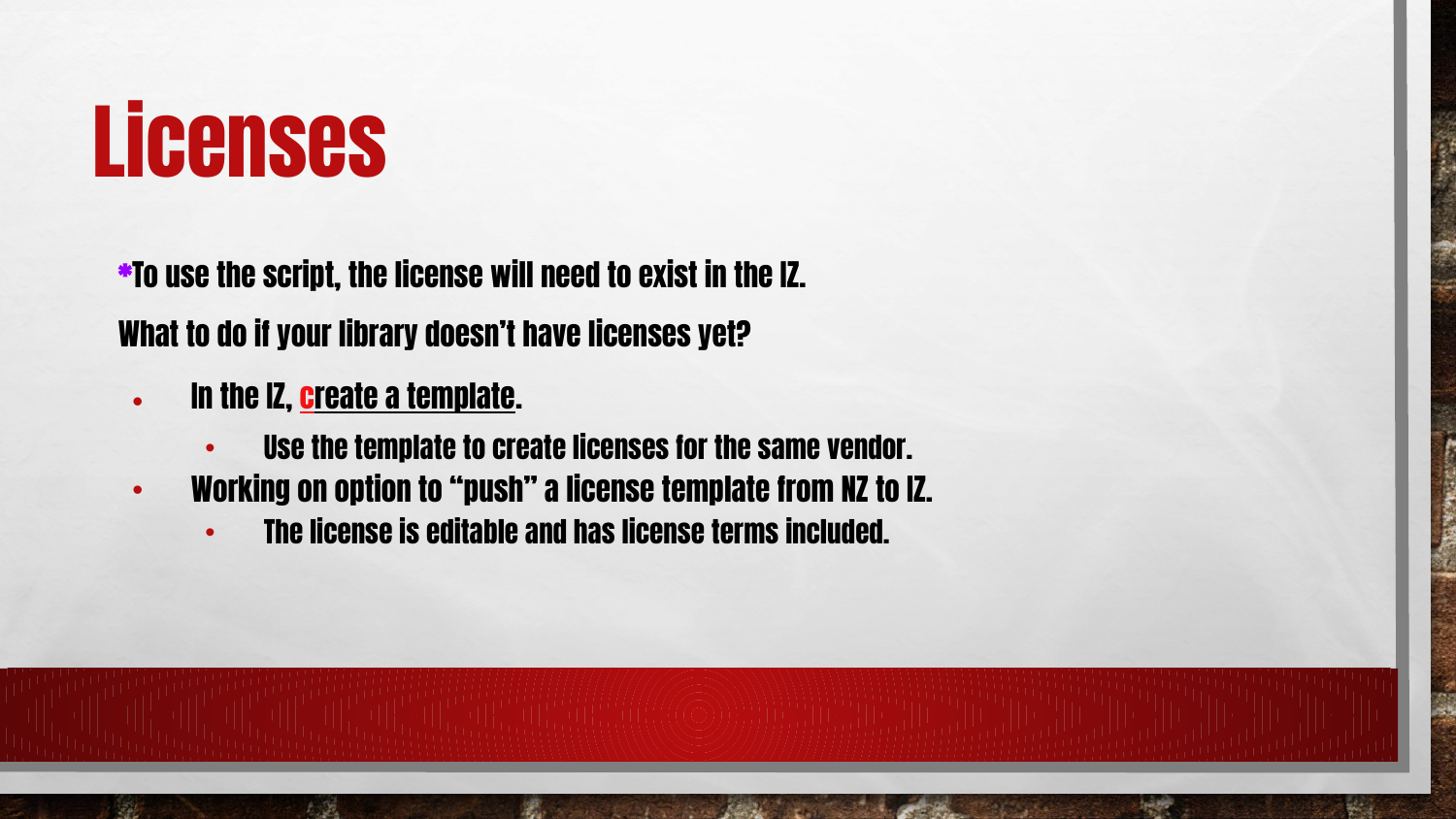

# Licenses
*To use the script, the license will need to exist in the IZ.
What to do if your library doesn’t have licenses yet?
In the IZ, create a template.
Use the template to create licenses for the same vendor.
Working on option to “push” a license template from NZ to IZ.
The license is editable and has license terms included.